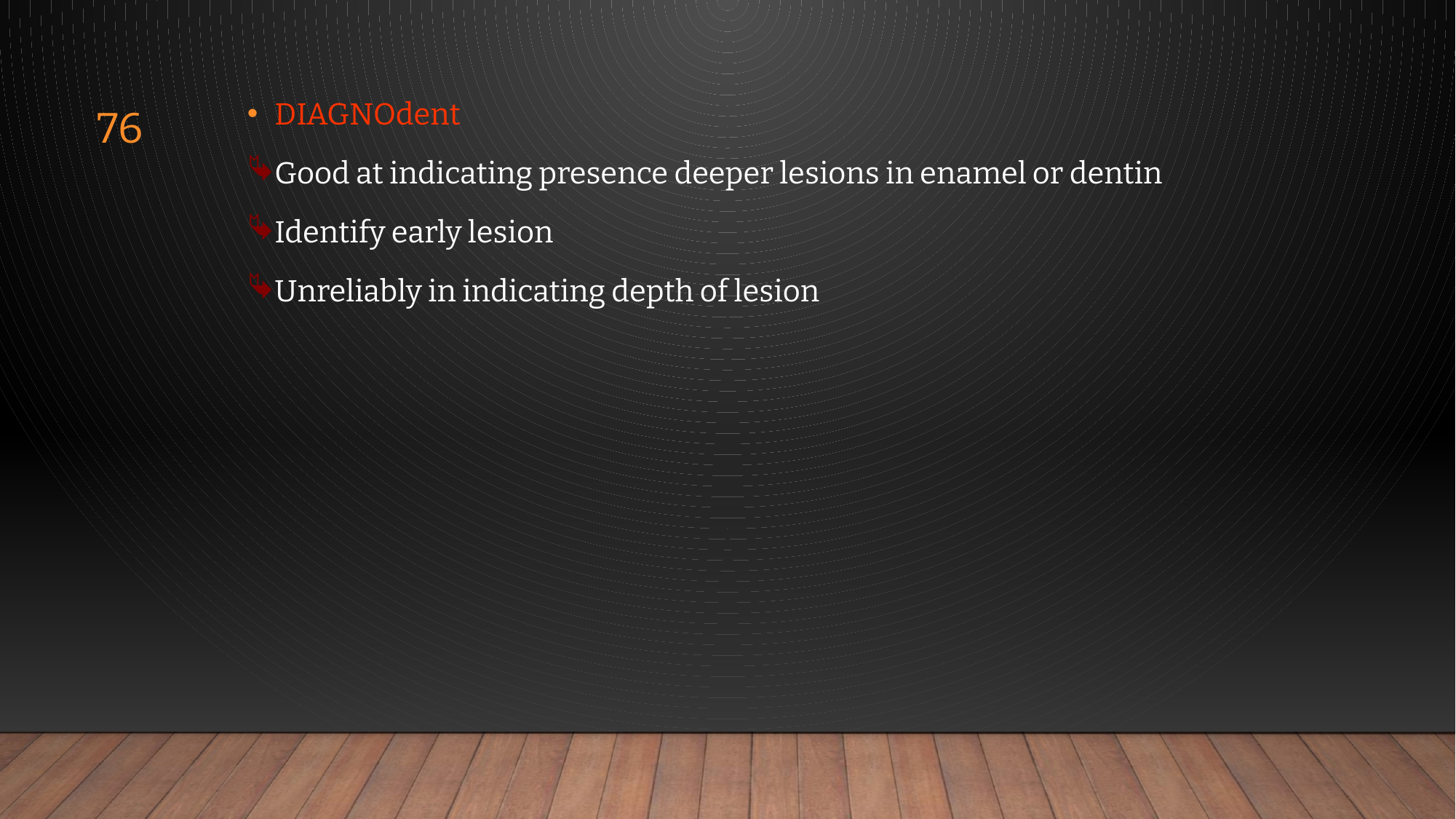

76
DIAGNOdent
Good at indicating presence deeper lesions in enamel or dentin
Identify early lesion
Unreliably in indicating depth of lesion